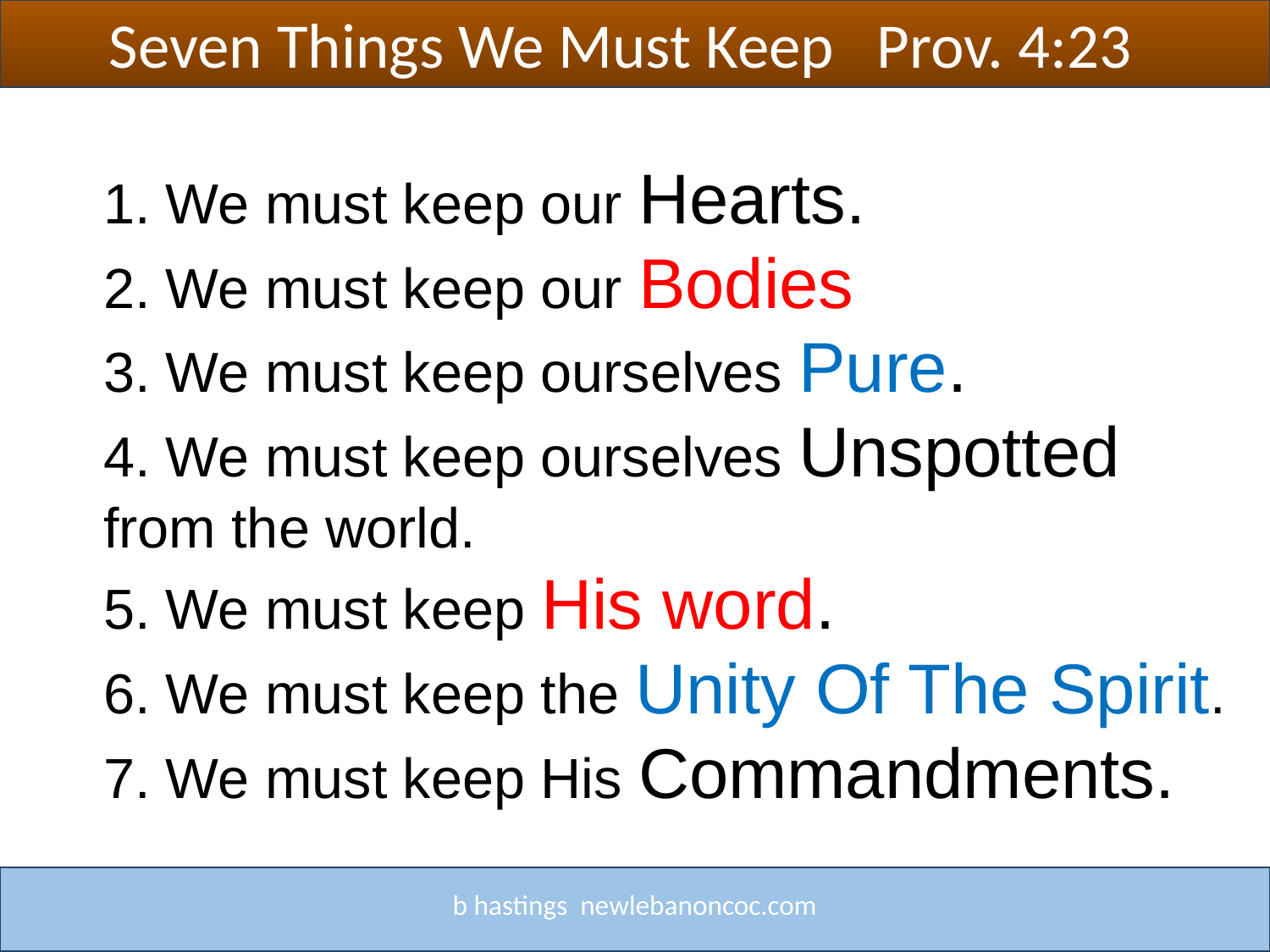

Seven Things We Must Keep   Prov. 4:23
Title

1. We must keep our Hearts.
2. We must keep our Bodies
3. We must keep ourselves Pure.
4. We must keep ourselves Unspotted from the world.
5. We must keep His word.
6. We must keep the Unity Of The Spirit.
7. We must keep His Commandments.

b hastings  newlebanoncoc.com